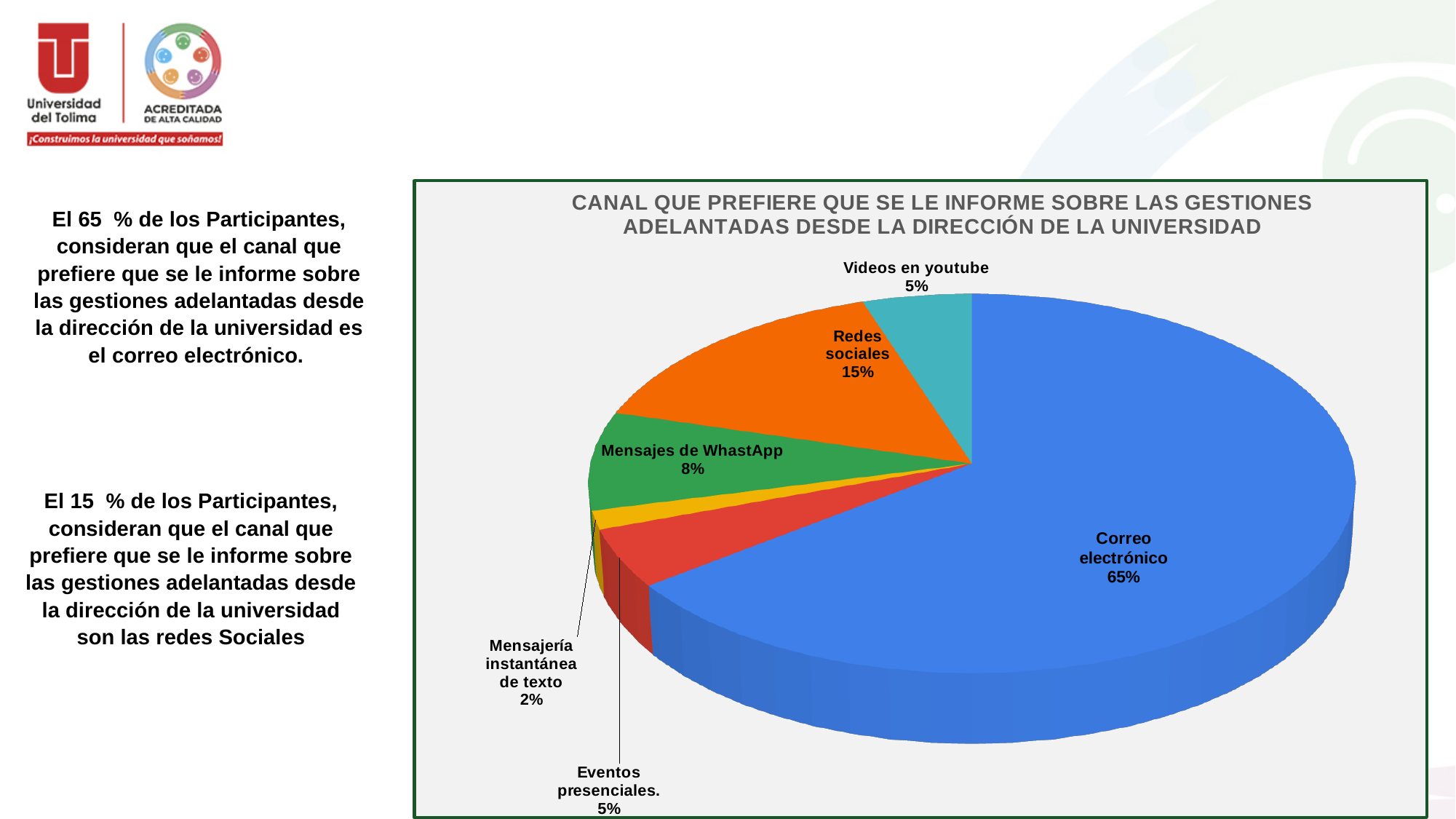

[unsupported chart]

El 65  % de los Participantes, consideran que el canal que prefiere que se le informe sobre las gestiones adelantadas desde la dirección de la universidad es el correo electrónico.
El 15  % de los Participantes, consideran que el canal que prefiere que se le informe sobre las gestiones adelantadas desde la dirección de la universidad son las redes Sociales